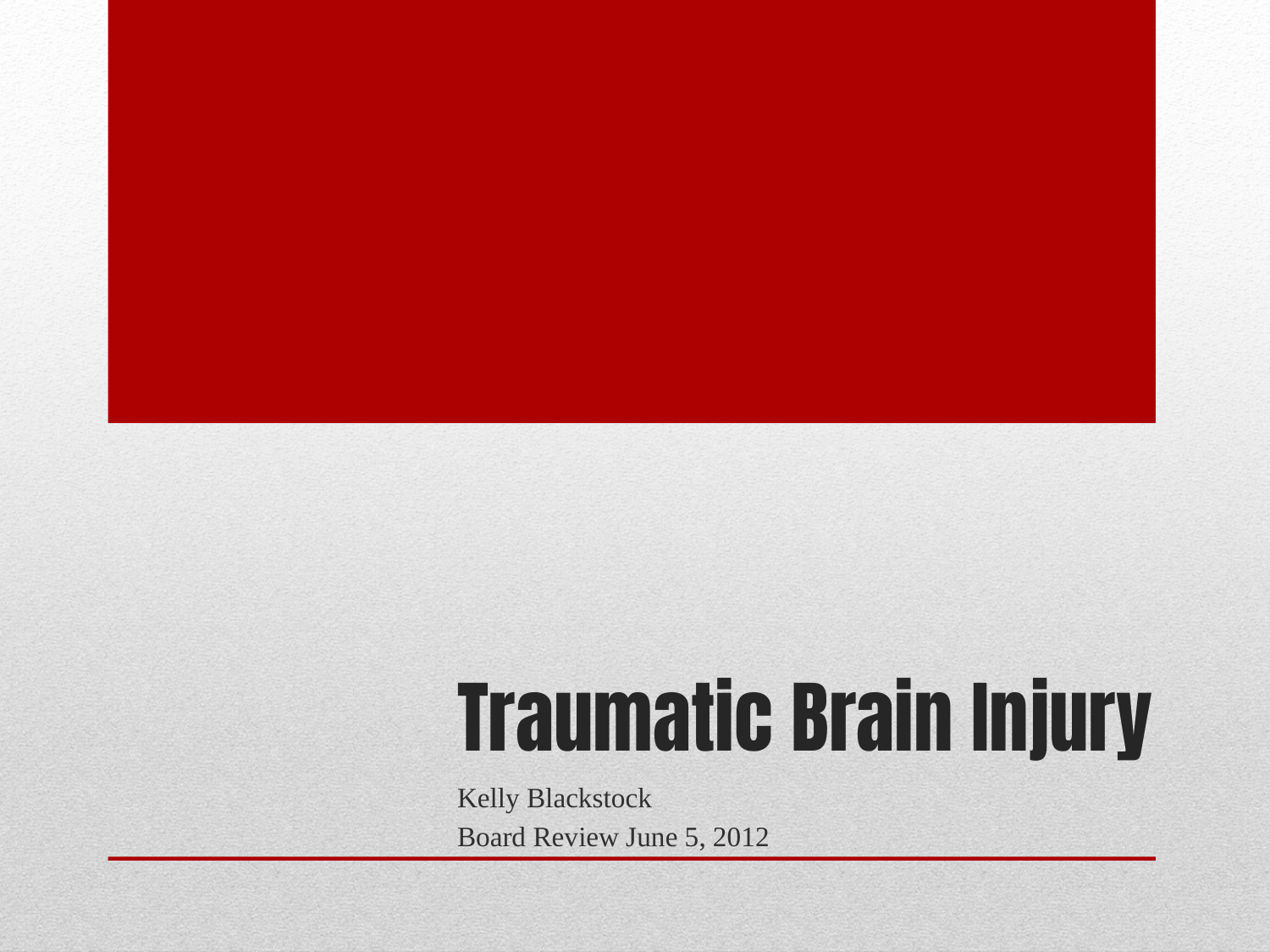

# Traumatic Brain Injury
Kelly Blackstock
Board Review June 5, 2012